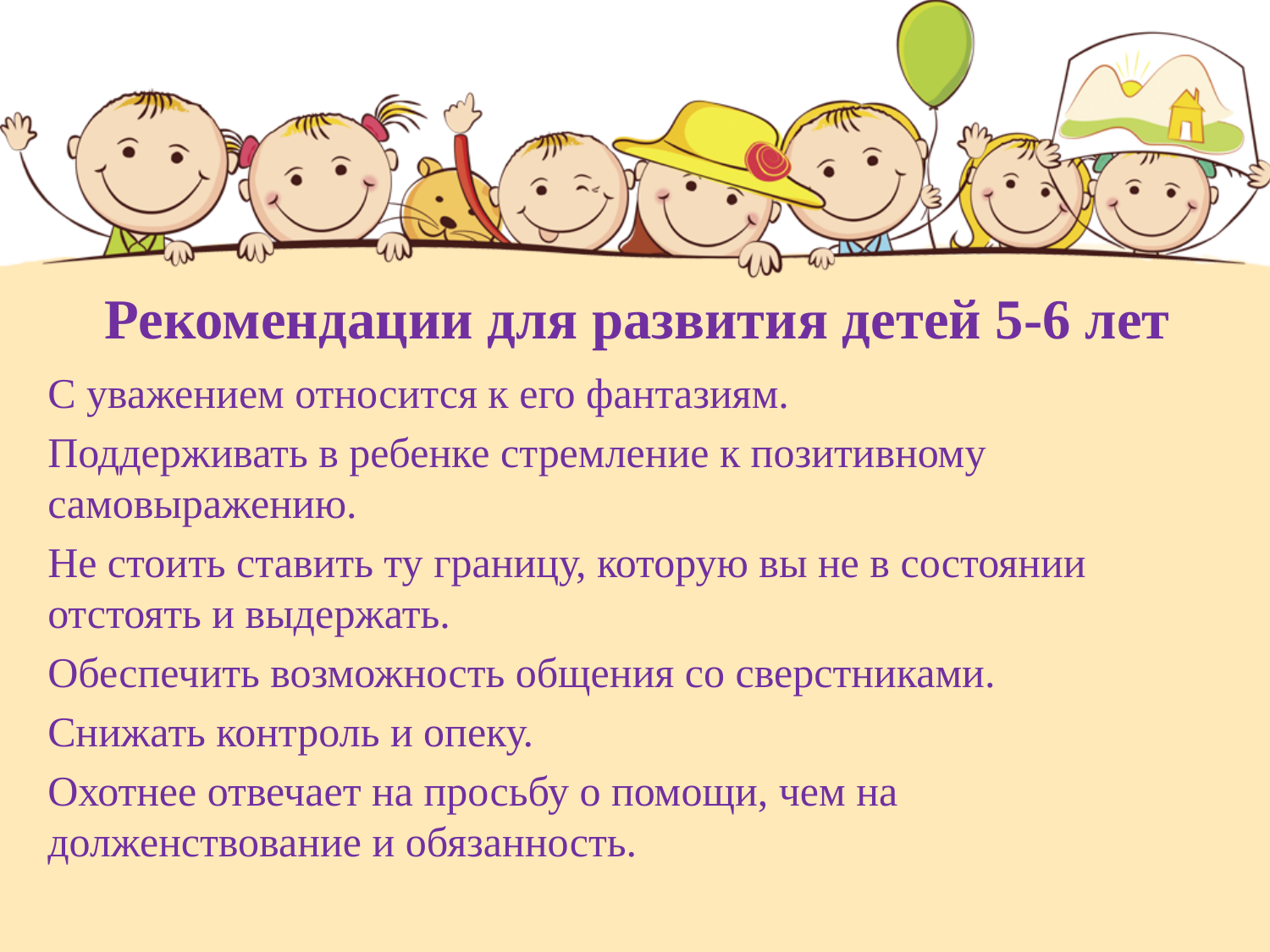

Рекомендации для развития детей 5-6 лет
С уважением относится к его фантазиям.
Поддерживать в ребенке стремление к позитивному самовыражению.
Не стоить ставить ту границу, которую вы не в состоянии отстоять и выдержать.
Обеспечить возможность общения со сверстниками.
Снижать контроль и опеку.
Охотнее отвечает на просьбу о помощи, чем на долженствование и обязанность.